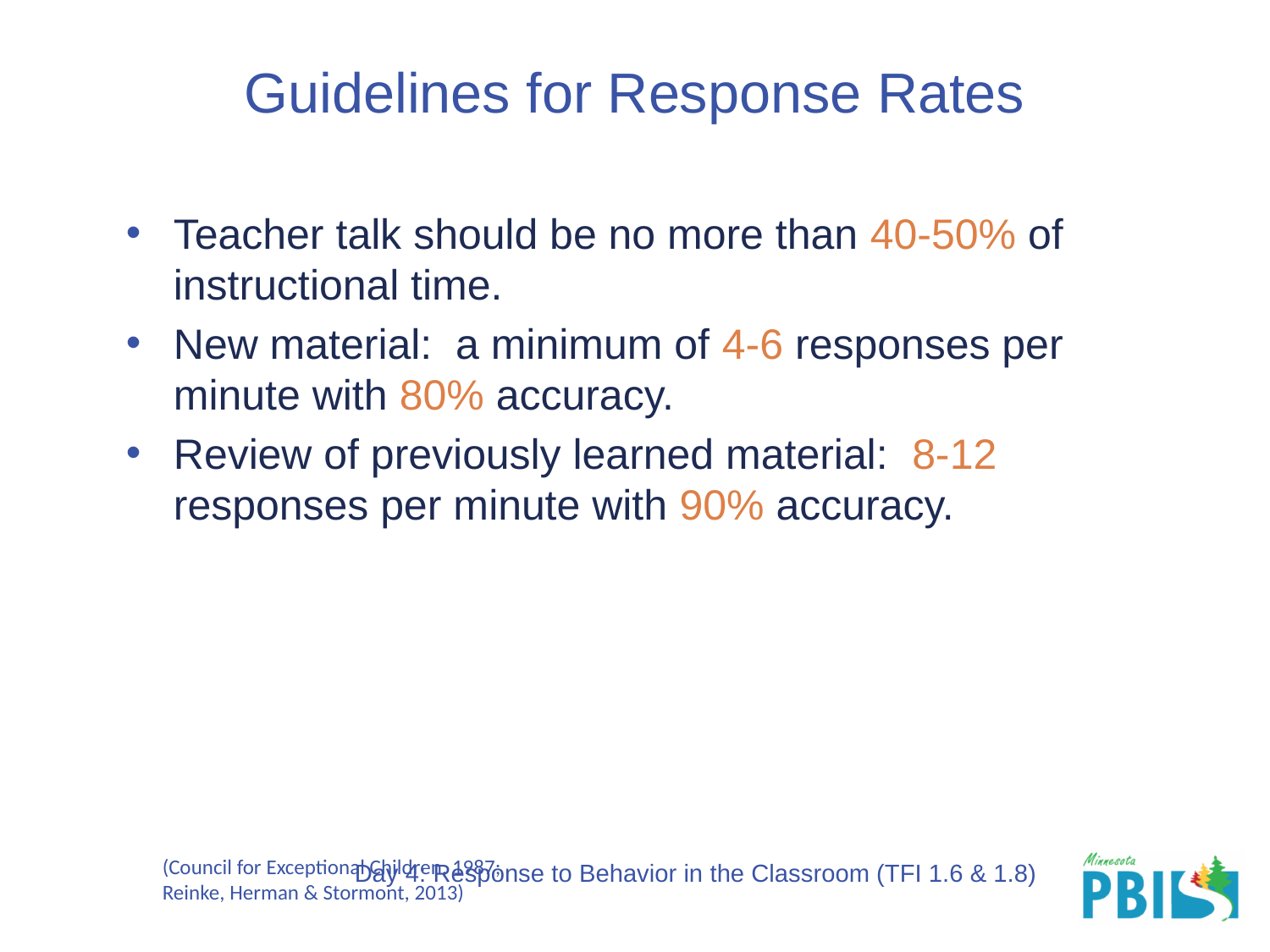

# Guidelines for Response Rates
Teacher talk should be no more than 40-50% of instructional time.
New material:  a minimum of 4-6 responses per minute with 80% accuracy.
Review of previously learned material:  8-12 responses per minute with 90% accuracy.
(Council for Exceptional Children, 1987; Reinke, Herman & Stormont, 2013)